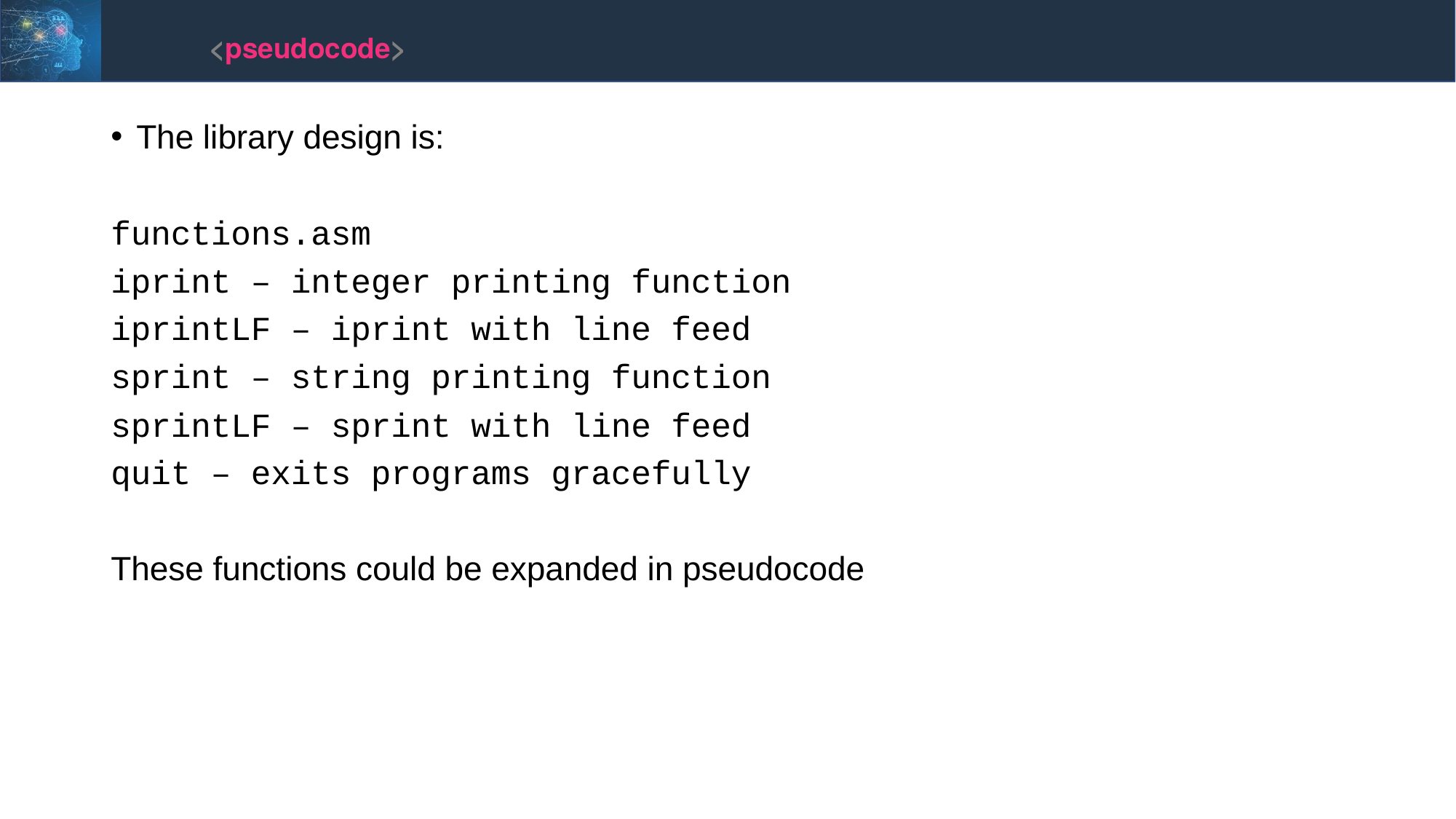

<pseudocode>
The library design is:

functions.asm
iprint – integer printing function
iprintLF – iprint with line feed
sprint – string printing function
sprintLF – sprint with line feed
quit – exits programs gracefully

These functions could be expanded in pseudocode